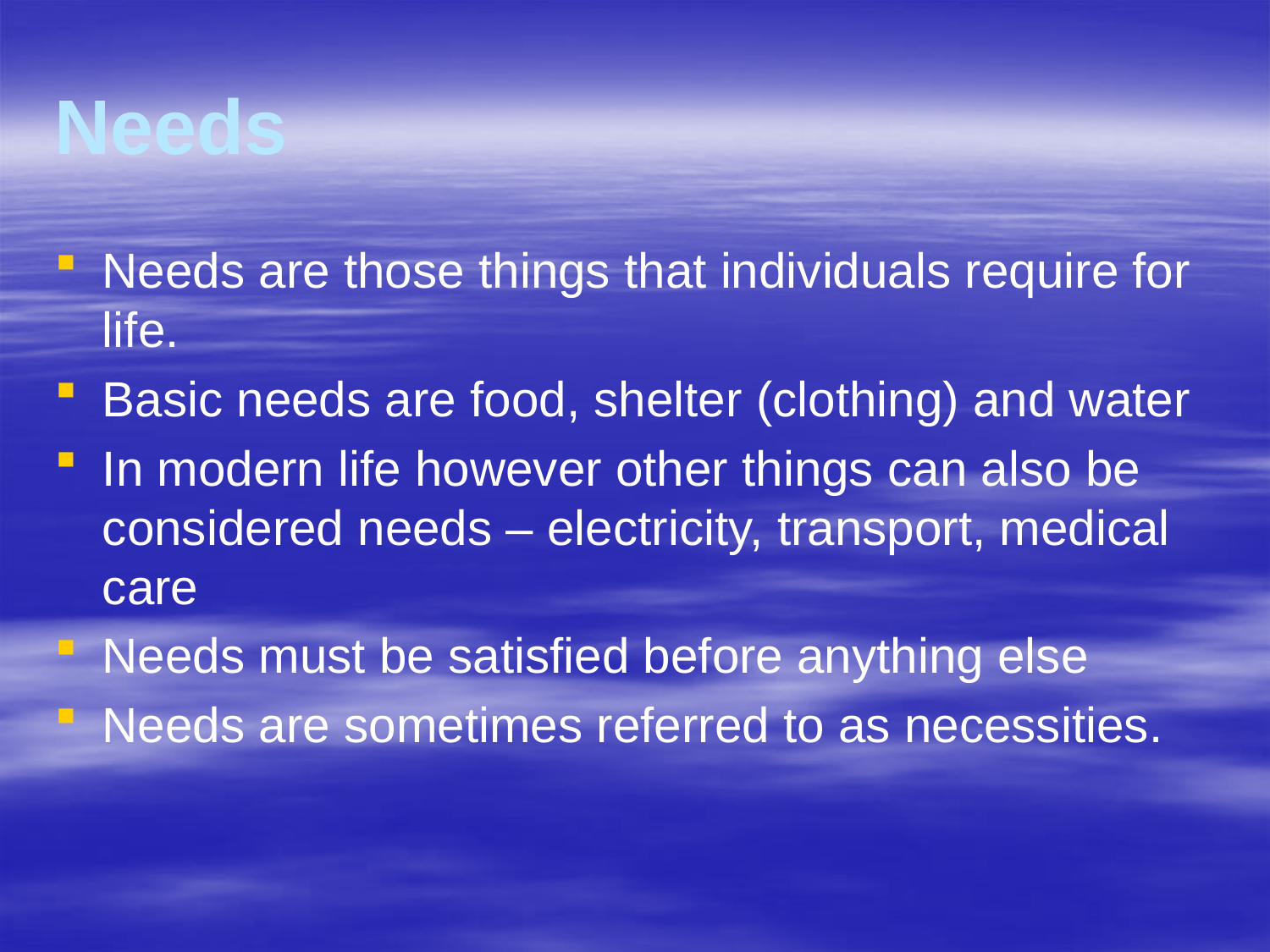

# Needs
Needs are those things that individuals require for life.
Basic needs are food, shelter (clothing) and water
In modern life however other things can also be considered needs – electricity, transport, medical care
Needs must be satisfied before anything else
Needs are sometimes referred to as necessities.